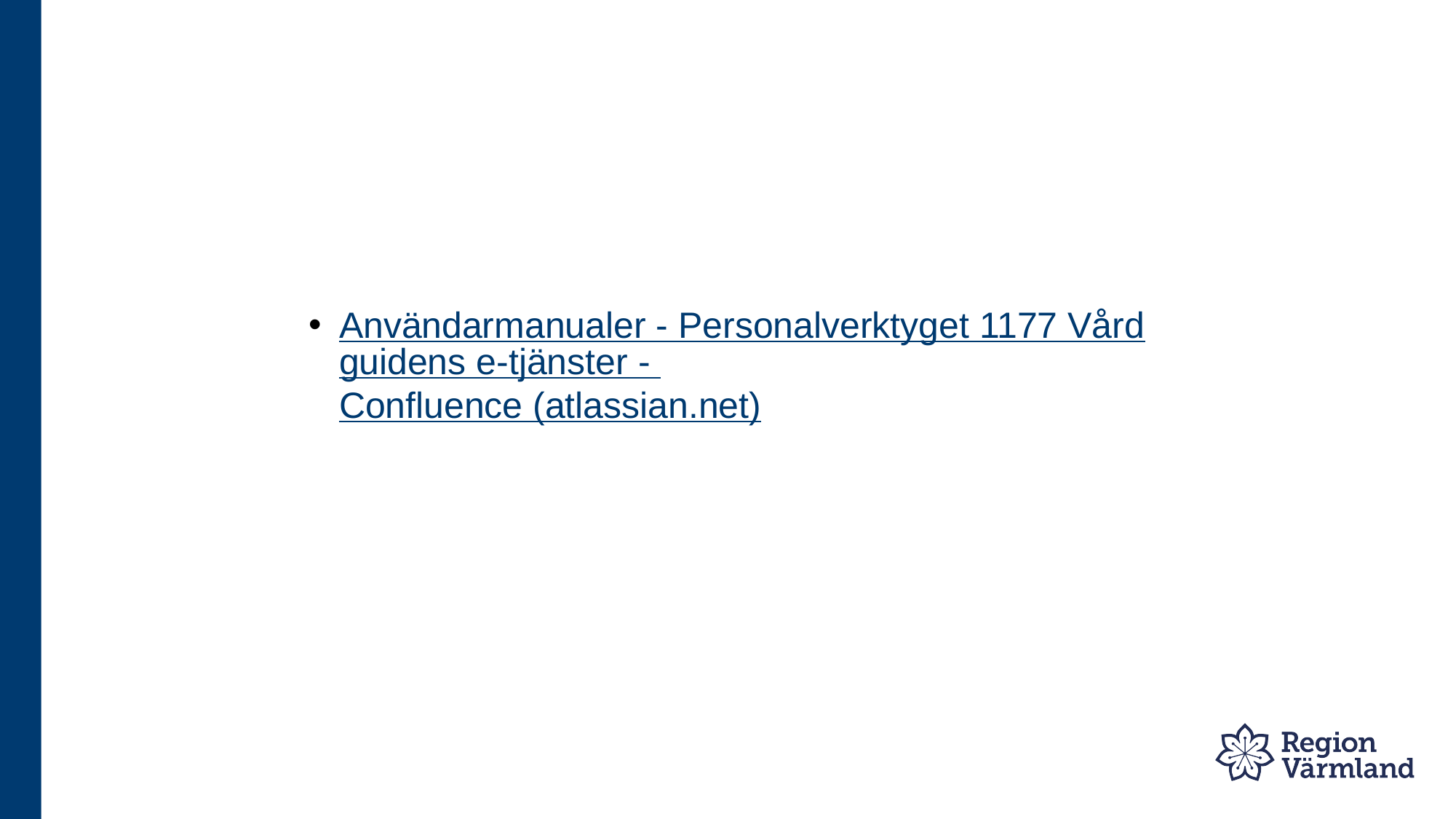

#
Användarmanualer - Personalverktyget 1177 Vårdguidens e-tjänster - Confluence (atlassian.net)